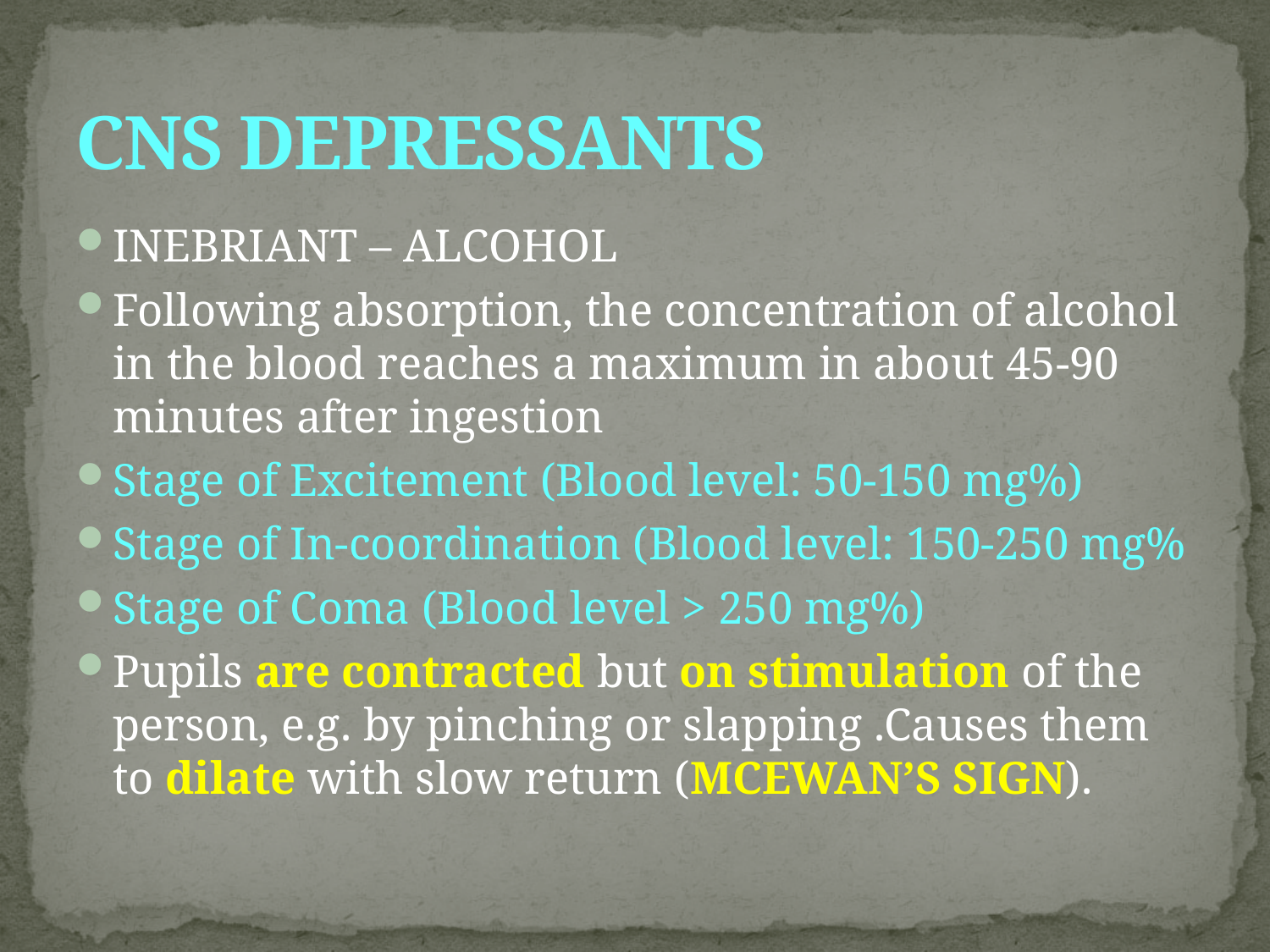

# CNS DEPRESSANTS
INEBRIANT – ALCOHOL
Following absorption, the concentration of alcohol in the blood reaches a maximum in about 45-90 minutes after ingestion
Stage of Excitement (Blood level: 50-150 mg%)
Stage of In-coordination (Blood level: 150-250 mg%
Stage of Coma (Blood level > 250 mg%)
Pupils are contracted but on stimulation of the person, e.g. by pinching or slapping .Causes them to dilate with slow return (MCEWAN’S SIGN).